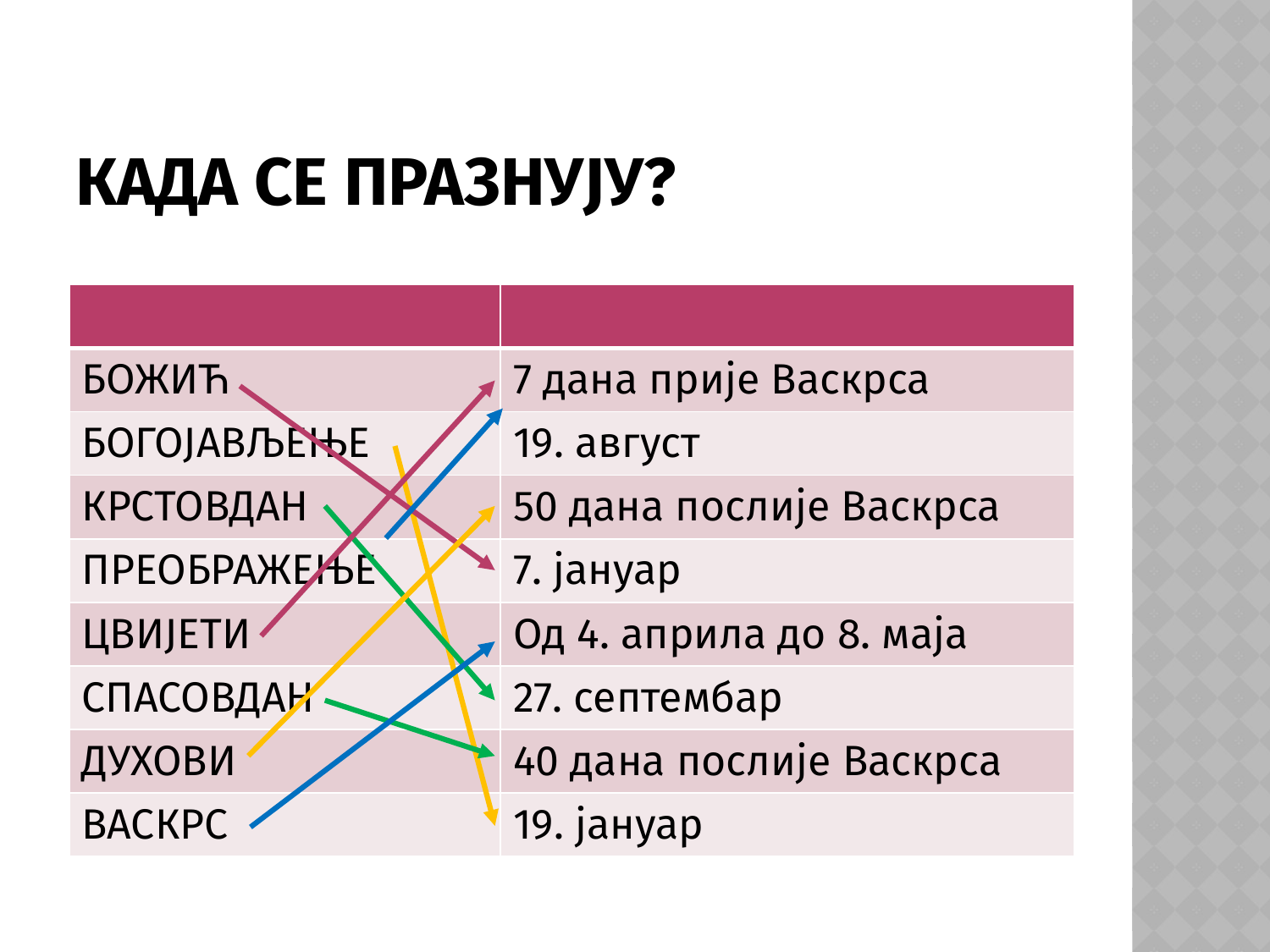

# Када се празнују?
|  |  |
| --- | --- |
| БОЖИЋ | 7 дана прије Васкрса |
| БОГОЈАВЉЕЊЕ | 19. август |
| КРСТОВДАН | 50 дана послије Васкрса |
| ПРЕОБРАЖЕЊЕ | 7. јануар |
| ЦВИЈЕТИ | Од 4. априла до 8. маја |
| СПАСОВДАН | 27. септембар |
| ДУХОВИ | 40 дана послије Васкрса |
| ВАСКРС | 19. јануар |